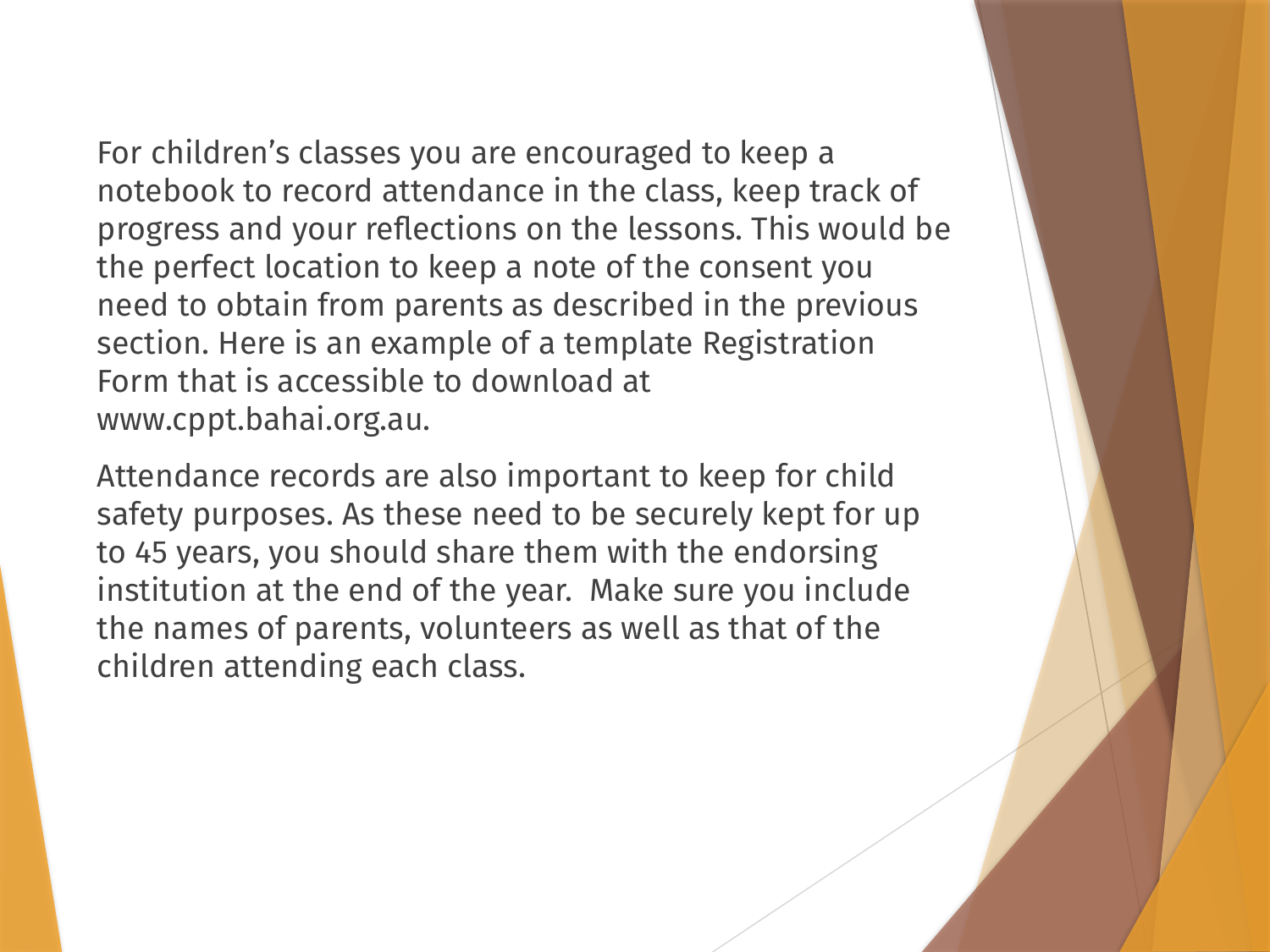

For children’s classes you are encouraged to keep a notebook to record attendance in the class, keep track of progress and your reflections on the lessons. This would be the perfect location to keep a note of the consent you need to obtain from parents as described in the previous section. Here is an example of a template Registration Form that is accessible to download at www.cppt.bahai.org.au.
Attendance records are also important to keep for child safety purposes. As these need to be securely kept for up to 45 years, you should share them with the endorsing institution at the end of the year.  Make sure you include the names of parents, volunteers as well as that of the children attending each class.